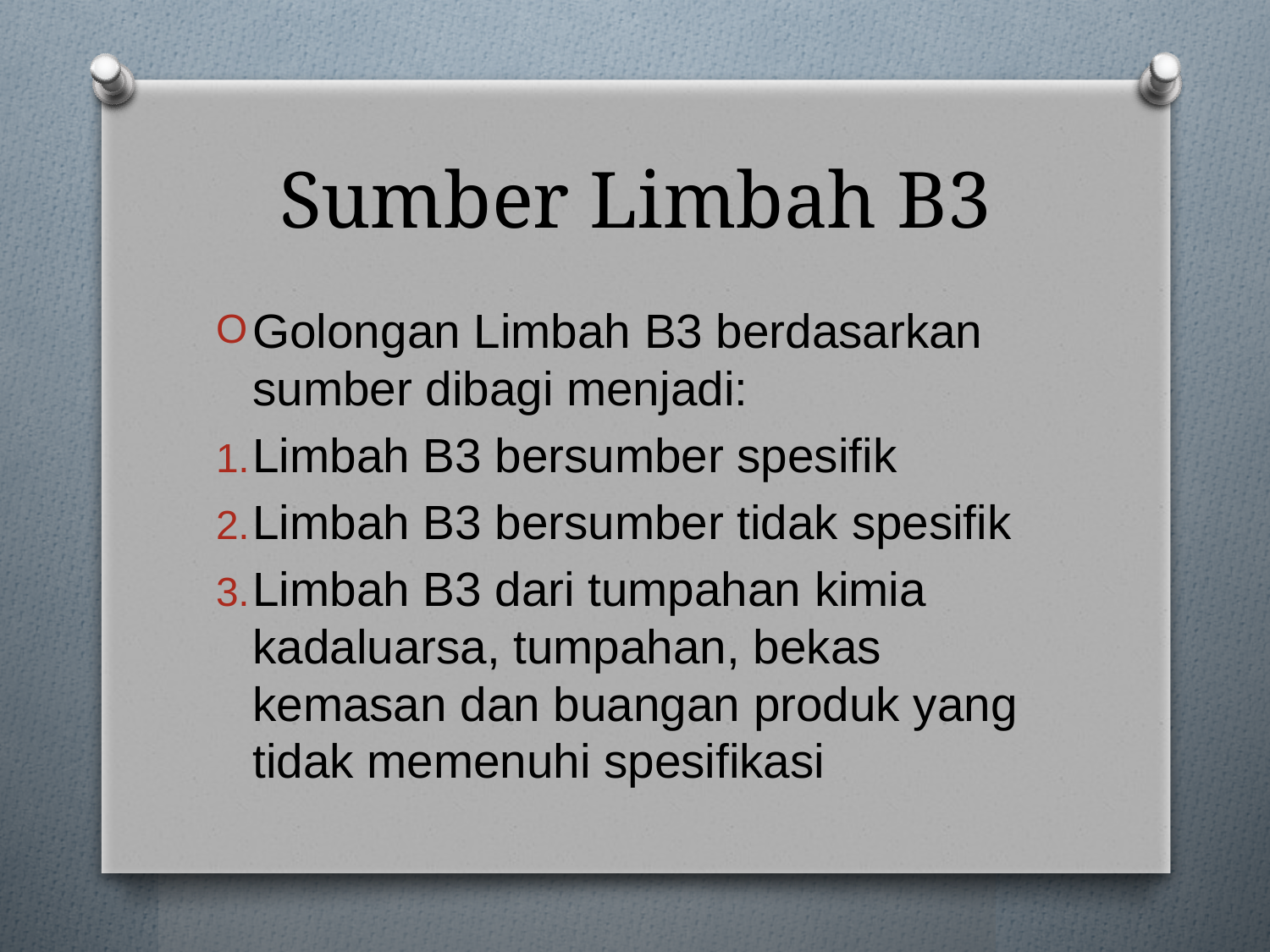

# Sumber Limbah B3
Golongan Limbah B3 berdasarkan sumber dibagi menjadi:
Limbah B3 bersumber spesifik
Limbah B3 bersumber tidak spesifik
Limbah B3 dari tumpahan kimia kadaluarsa, tumpahan, bekas kemasan dan buangan produk yang tidak memenuhi spesifikasi